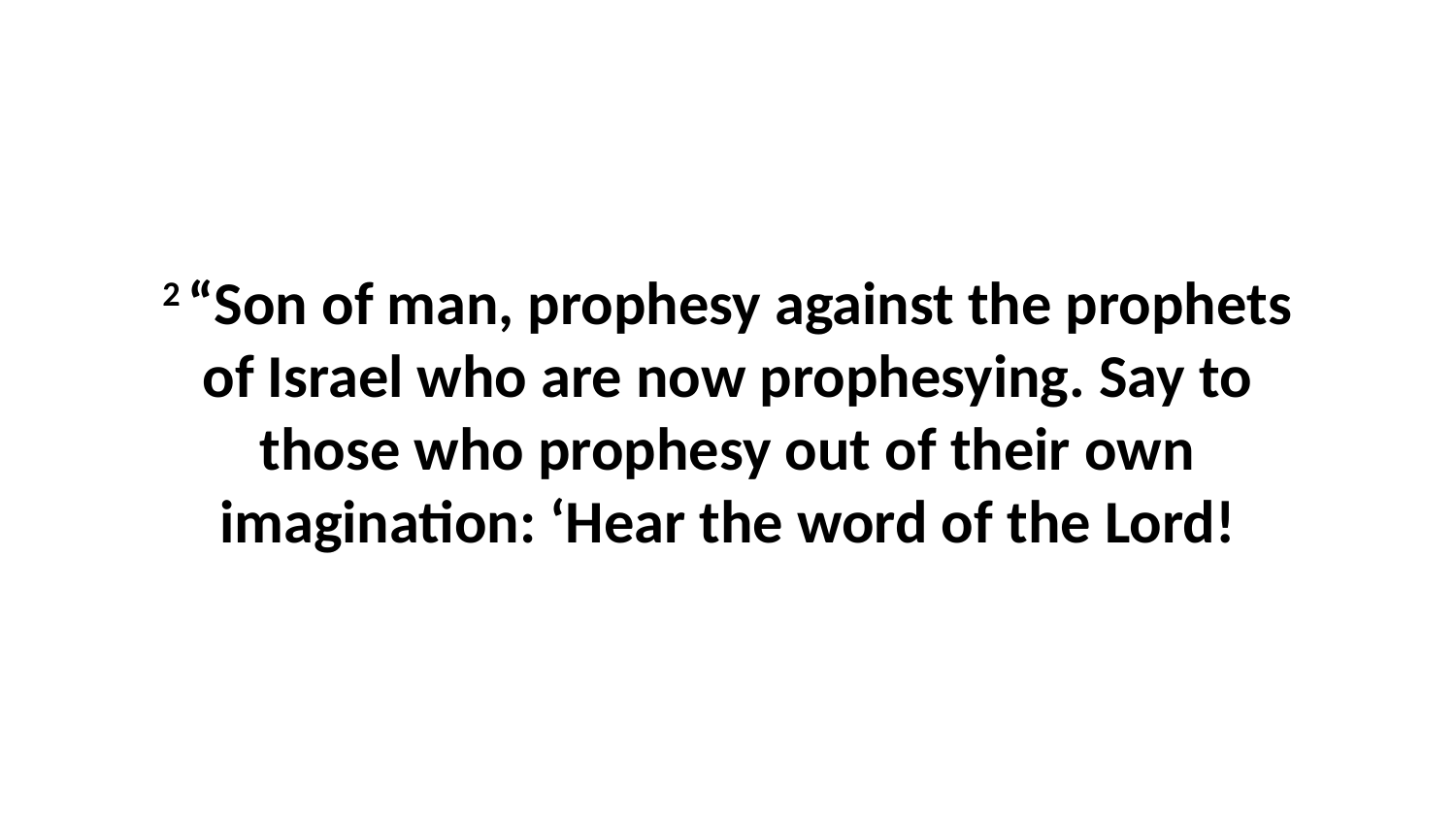

2 “Son of man, prophesy against the prophets of Israel who are now prophesying. Say to those who prophesy out of their own imagination: ‘Hear the word of the Lord!